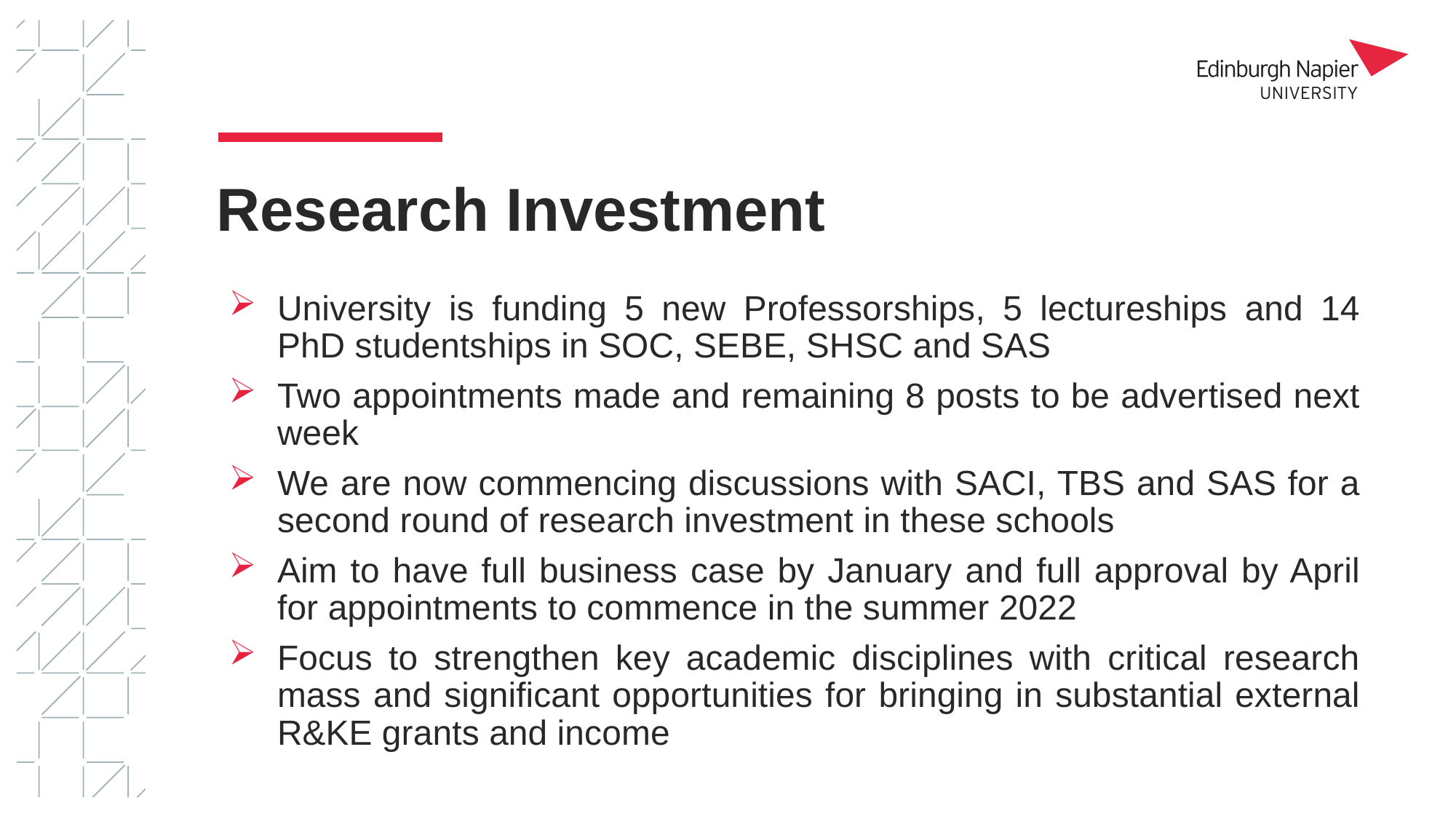

# Research Investment
University is funding 5 new Professorships, 5 lectureships and 14 PhD studentships in SOC, SEBE, SHSC and SAS
Two appointments made and remaining 8 posts to be advertised next week
We are now commencing discussions with SACI, TBS and SAS for a second round of research investment in these schools
Aim to have full business case by January and full approval by April for appointments to commence in the summer 2022
Focus to strengthen key academic disciplines with critical research mass and significant opportunities for bringing in substantial external R&KE grants and income